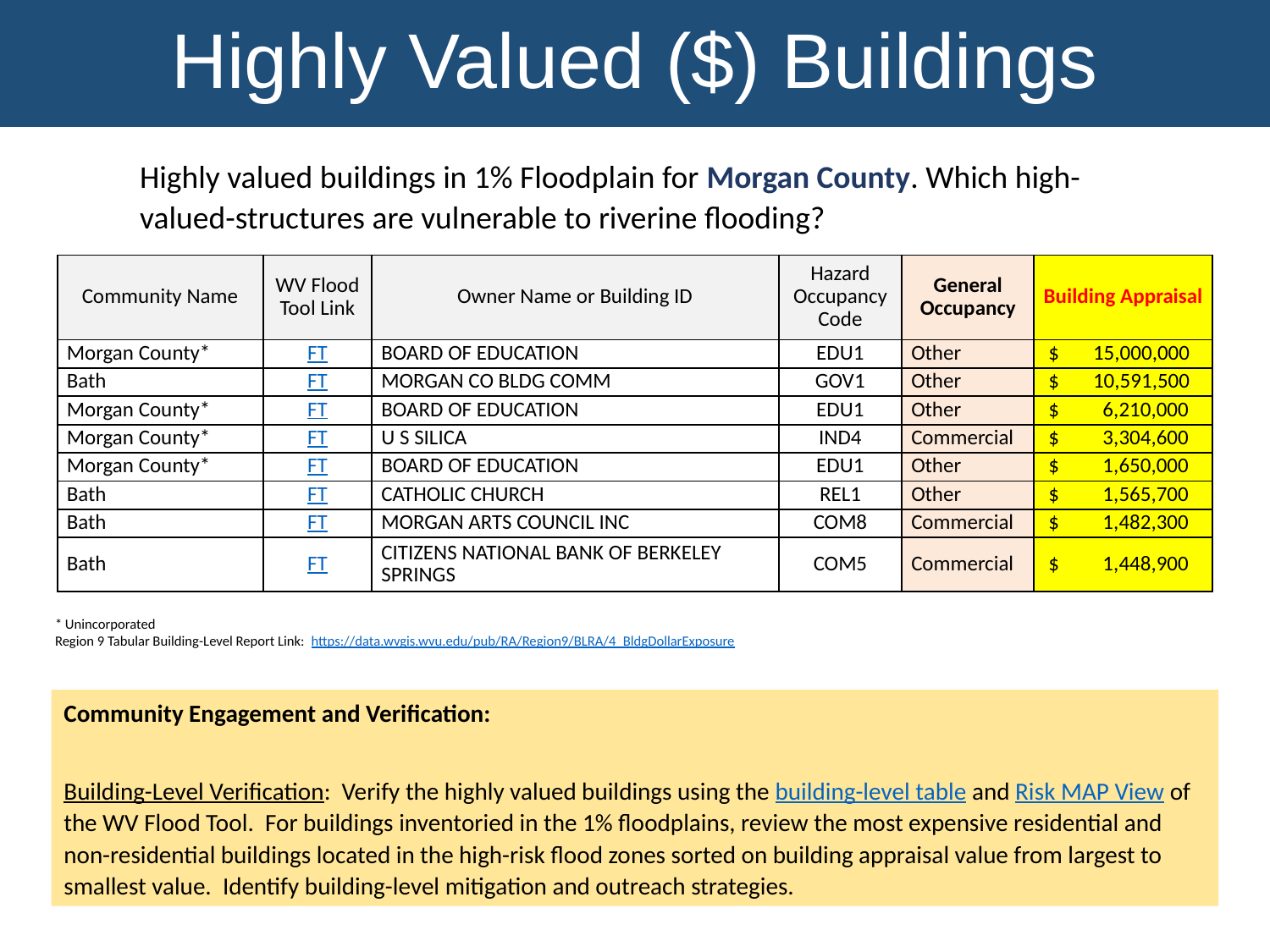

Highly Valued ($) Buildings
Highly valued buildings in 1% Floodplain for Morgan County. Which high-valued-structures are vulnerable to riverine flooding?
| Community Name | WV Flood Tool Link | Owner Name or Building ID | Hazard Occupancy Code | General Occupancy | Building Appraisal |
| --- | --- | --- | --- | --- | --- |
| Morgan County\* | FT | BOARD OF EDUCATION | EDU1 | Other | $ 15,000,000 |
| Bath | FT | MORGAN CO BLDG COMM | GOV1 | Other | $ 10,591,500 |
| Morgan County\* | FT | BOARD OF EDUCATION | EDU1 | Other | $ 6,210,000 |
| Morgan County\* | FT | U S SILICA | IND4 | Commercial | $ 3,304,600 |
| Morgan County\* | FT | BOARD OF EDUCATION | EDU1 | Other | $ 1,650,000 |
| Bath | FT | CATHOLIC CHURCH | REL1 | Other | $ 1,565,700 |
| Bath | FT | MORGAN ARTS COUNCIL INC | COM8 | Commercial | $ 1,482,300 |
| Bath | FT | CITIZENS NATIONAL BANK OF BERKELEY SPRINGS | COM5 | Commercial | $ 1,448,900 |
* Unincorporated
Region 9 Tabular Building-Level Report Link:  https://data.wvgis.wvu.edu/pub/RA/Region9/BLRA/4_BldgDollarExposure
Community Engagement and Verification:
Building-Level Verification:  Verify the highly valued buildings using the building-level table and Risk MAP View of the WV Flood Tool.  For buildings inventoried in the 1% floodplains, review the most expensive residential and non-residential buildings located in the high-risk flood zones sorted on building appraisal value from largest to smallest value.  Identify building-level mitigation and outreach strategies.